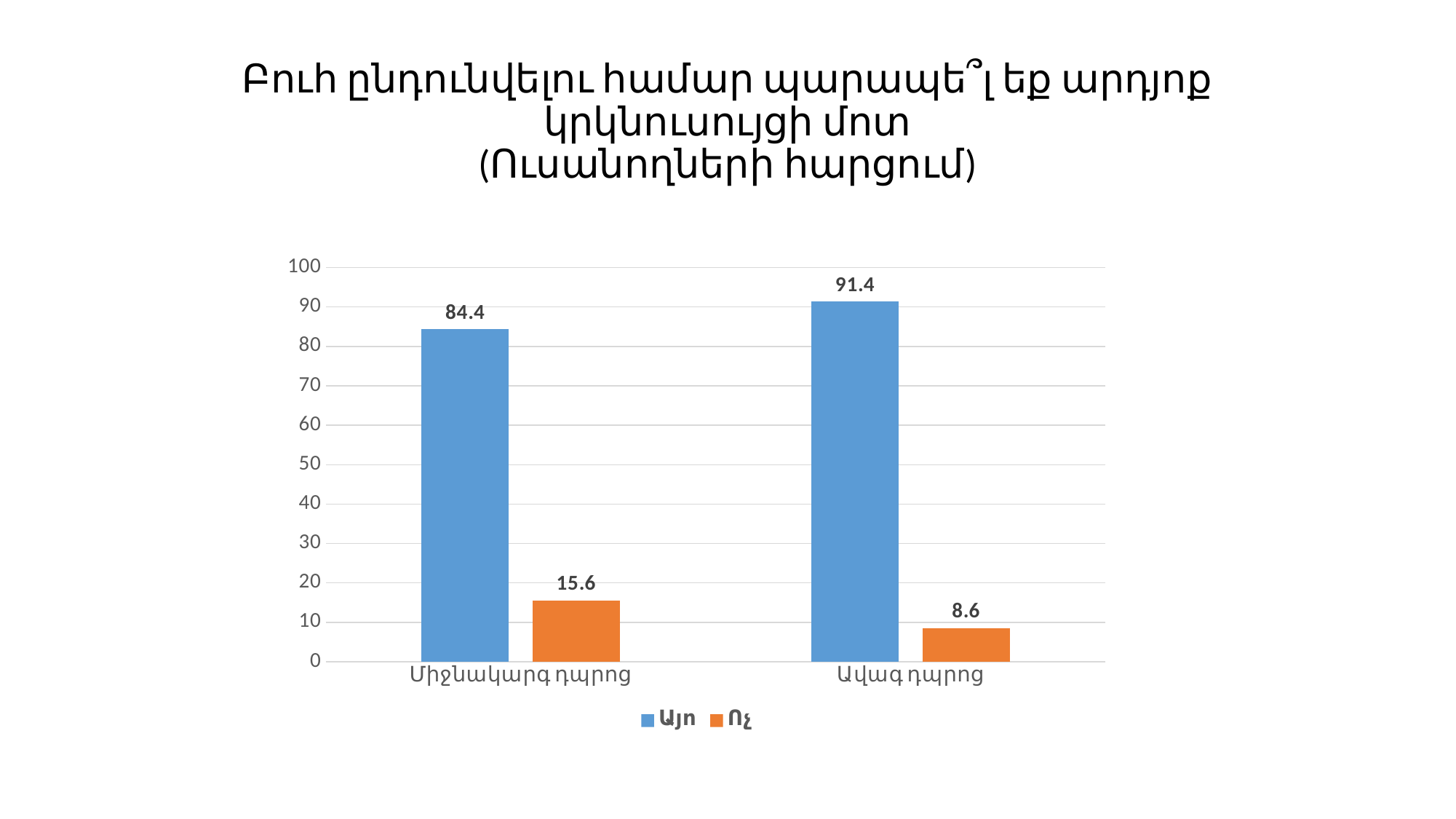

# Բուհ ընդունվելու համար պարապե՞լ եք արդյոք կրկնուսույցի մոտ (Ուսանողների հարցում)

### Chart

| Category | Այո | Ոչ |
|---|---|---|
| Միջնակարգ դպրոց | 84.4 | 15.6 |
| Ավագ դպրոց | 91.4 | 8.6 |